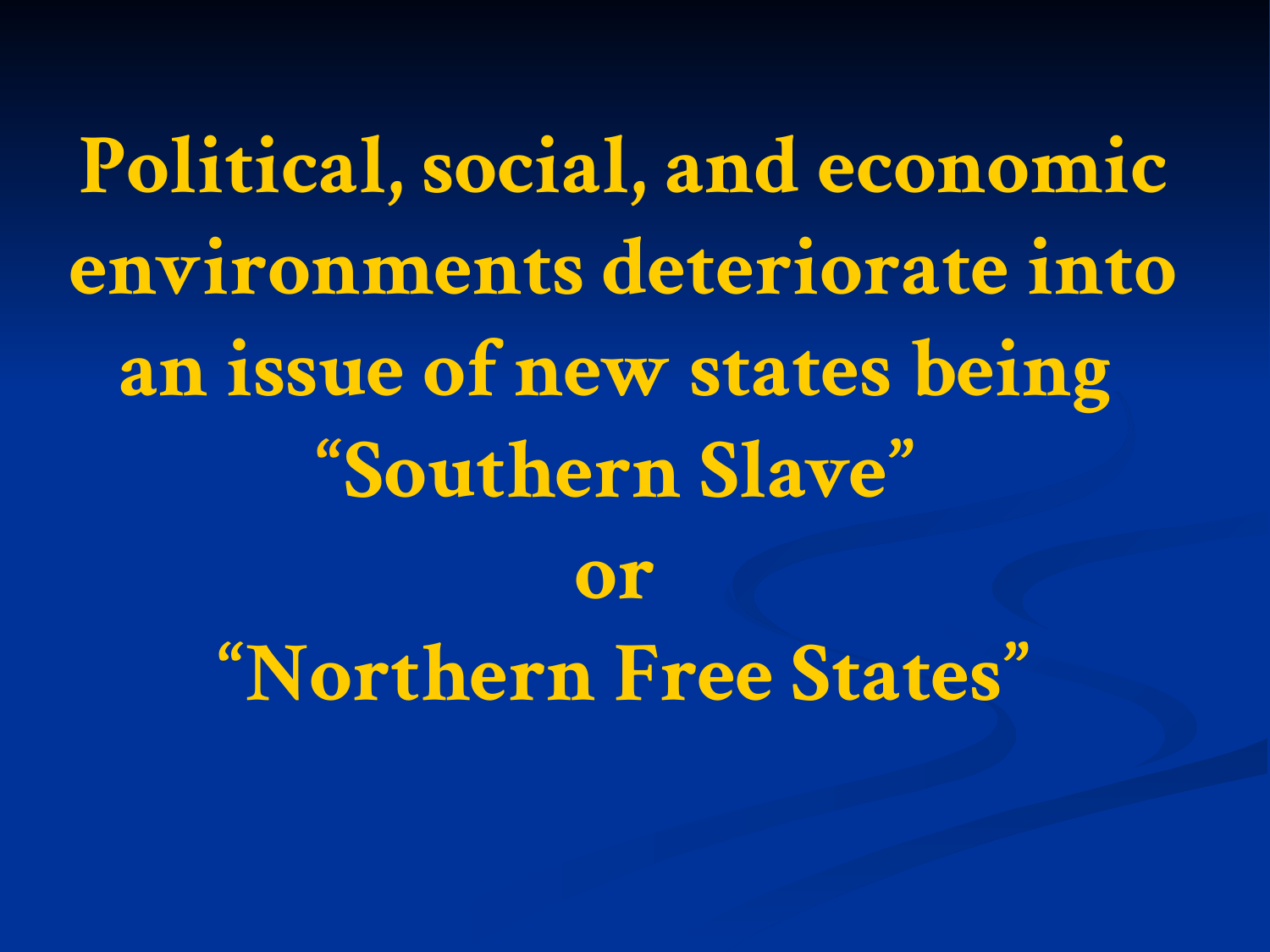

# Political, social, and economic environments deteriorate into an issue of new states being “Southern Slave” or “Northern Free States”